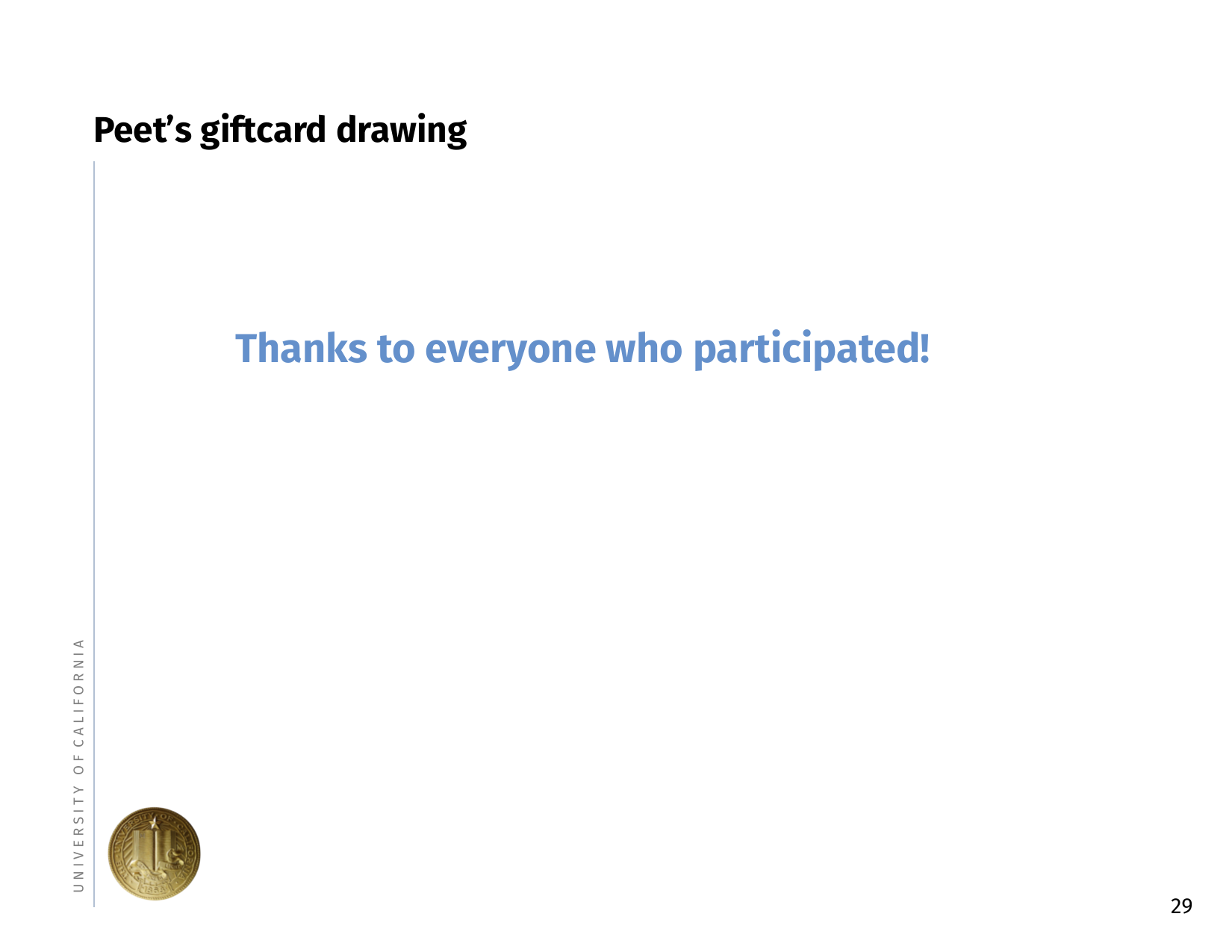

# Peet’s giftcard drawing

Thanks to everyone who participated!